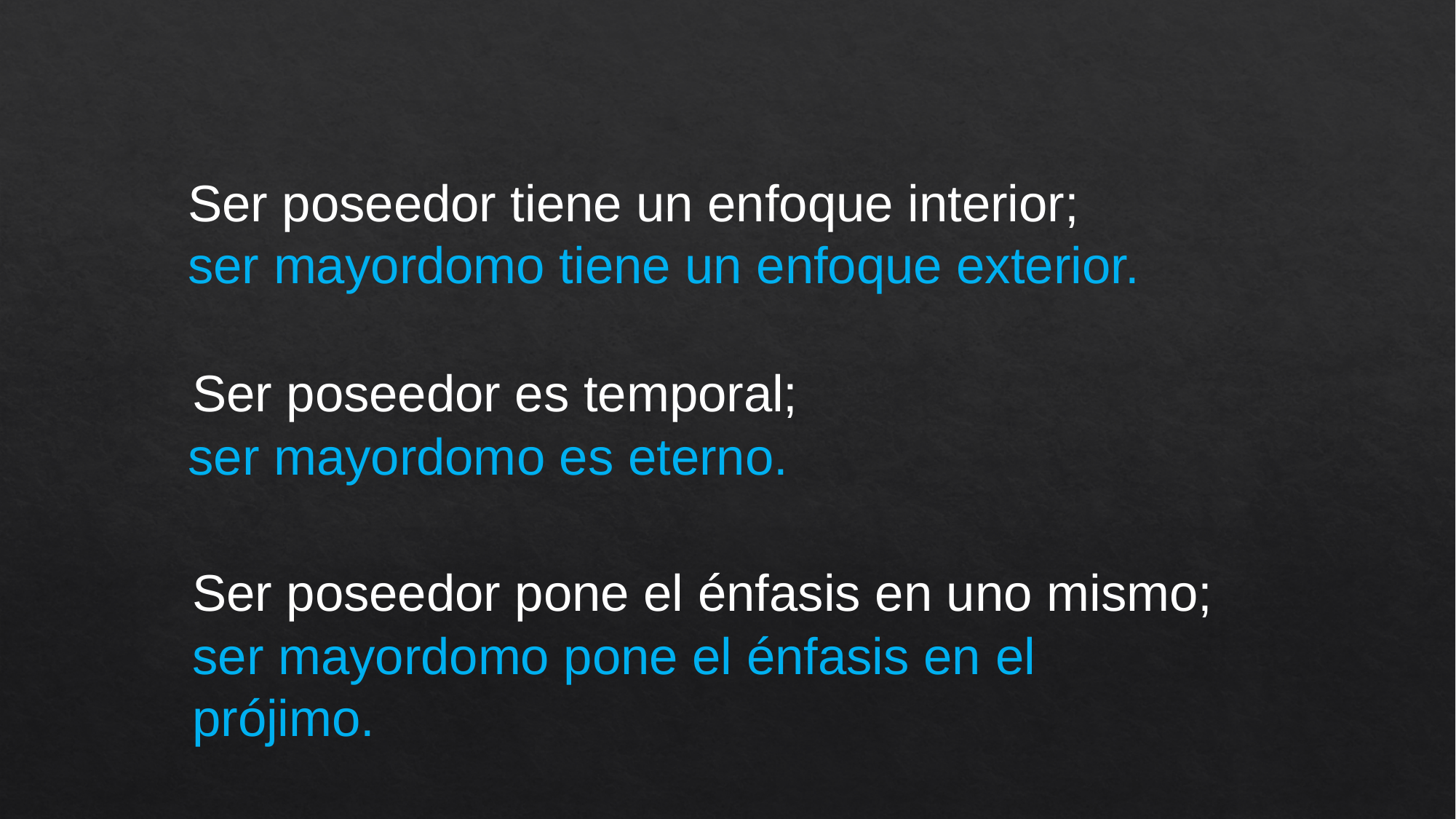

Ser poseedor tiene un enfoque interior;
ser mayordomo tiene un enfoque exterior.
Ser poseedor es temporal;
ser mayordomo es eterno.
Ser poseedor pone el énfasis en uno mismo;
ser mayordomo pone el énfasis en el prójimo.